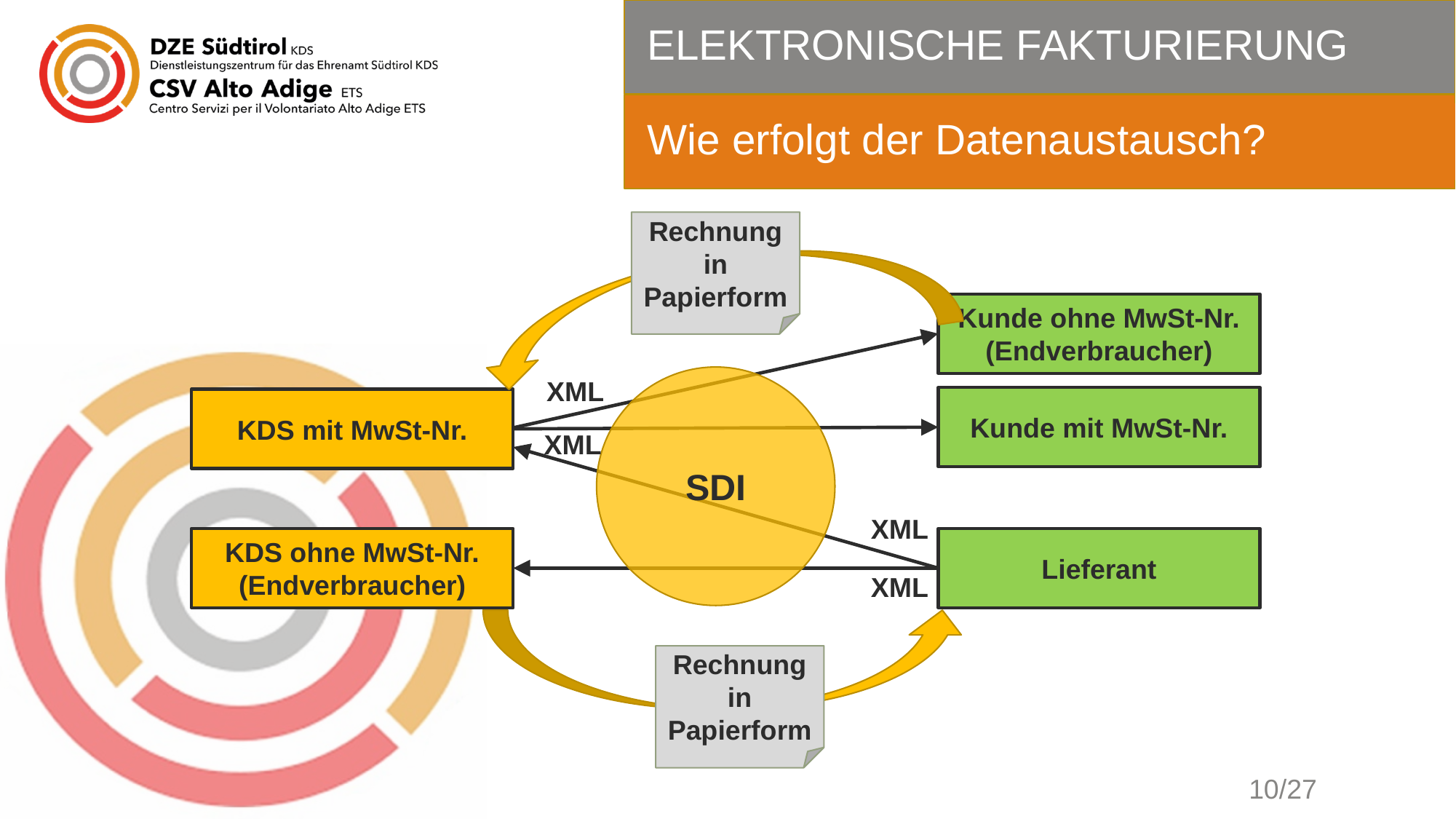

# ELEKTRONISCHE FAKTURIERUNG

Wie erfolgt der Datenaustausch?

Rechnung in Papierform
Kunde ohne MwSt-Nr. (Endverbraucher)
Kunde mit MwSt-Nr.
Lieferant
SDI
XML
XML
XML
XML
KDS mit MwSt-Nr.
KDS ohne MwSt-Nr. (Endverbraucher)

Rechnung in Papierform